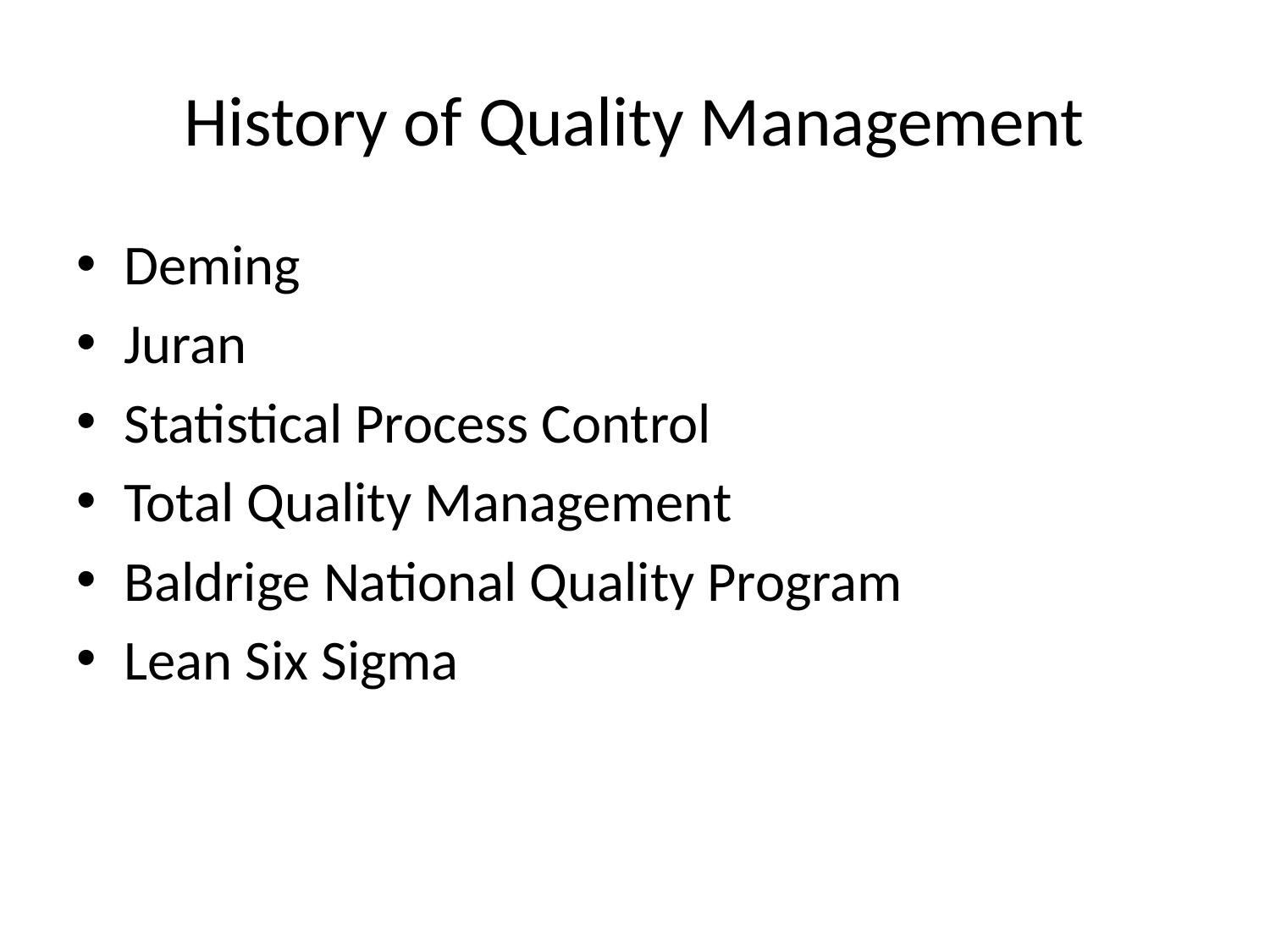

# History of Quality Management
Deming
Juran
Statistical Process Control
Total Quality Management
Baldrige National Quality Program
Lean Six Sigma